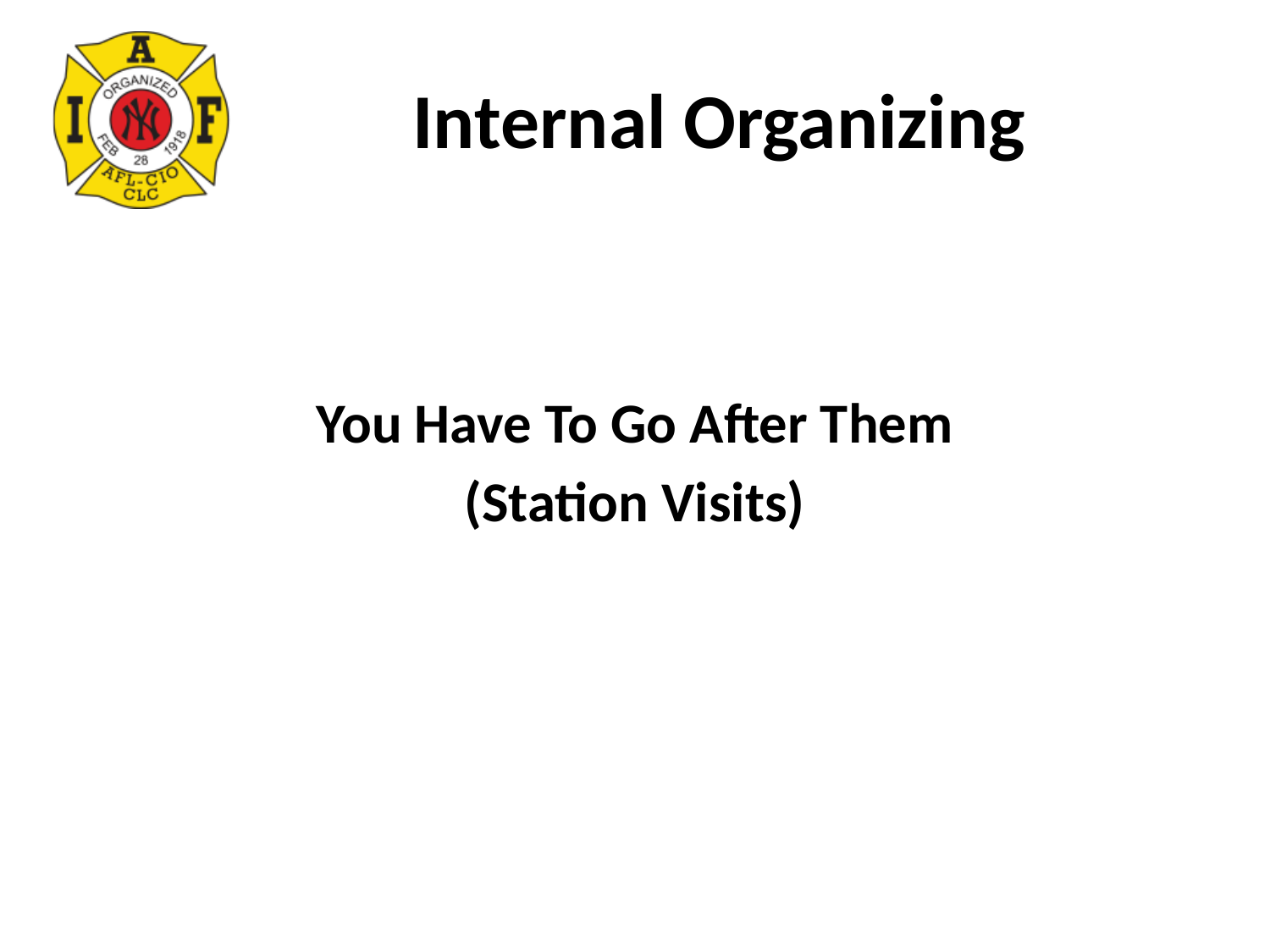

# Internal Organizing

You Have To Go After Them
(Station Visits)